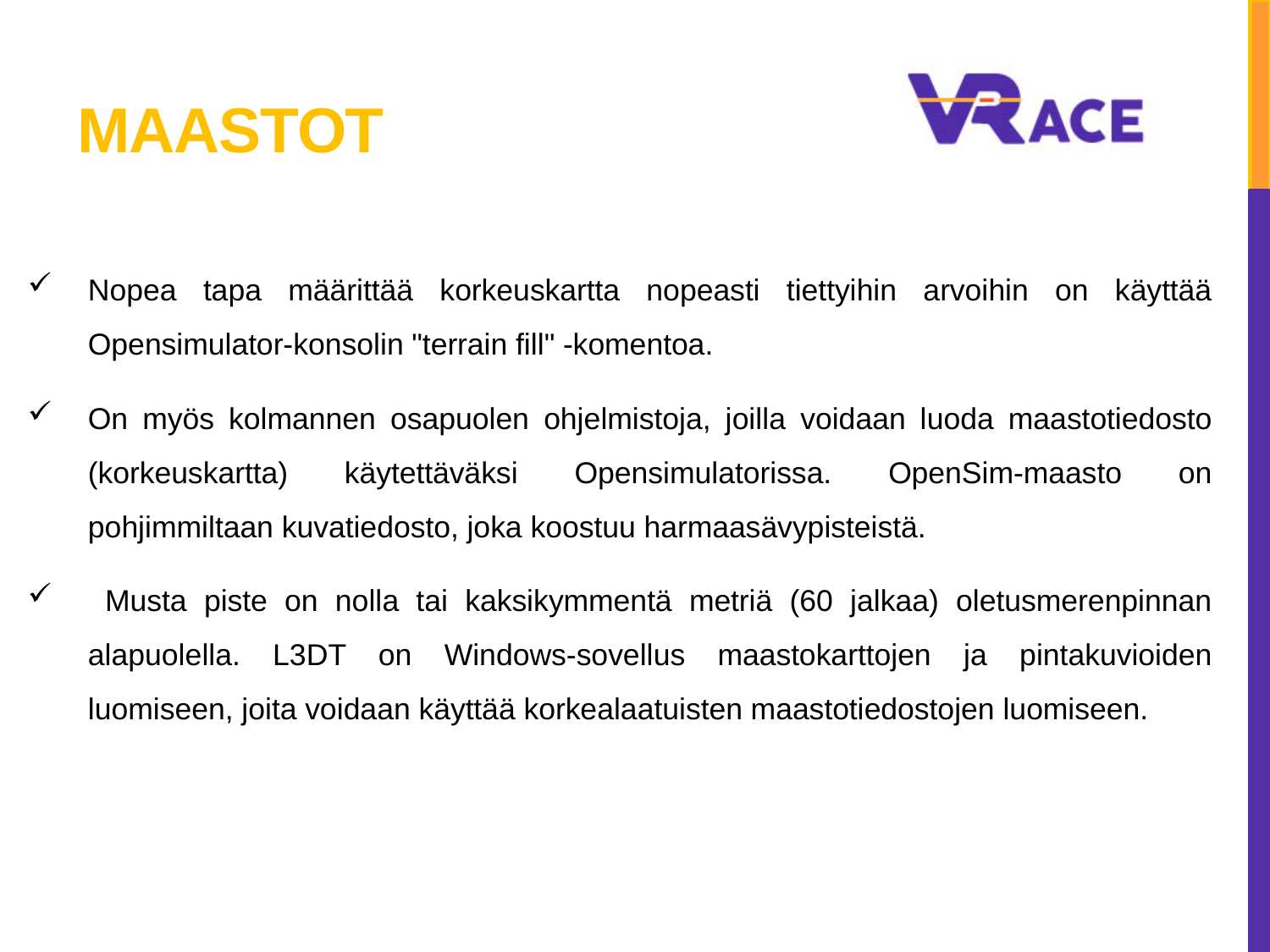

# MAASTOT
Nopea tapa määrittää korkeuskartta nopeasti tiettyihin arvoihin on käyttää Opensimulator-konsolin "terrain fill" -komentoa.
On myös kolmannen osapuolen ohjelmistoja, joilla voidaan luoda maastotiedosto (korkeuskartta) käytettäväksi Opensimulatorissa. OpenSim-maasto on pohjimmiltaan kuvatiedosto, joka koostuu harmaasävypisteistä.
 Musta piste on nolla tai kaksikymmentä metriä (60 jalkaa) oletusmerenpinnan alapuolella. L3DT on Windows-sovellus maastokarttojen ja pintakuvioiden luomiseen, joita voidaan käyttää korkealaatuisten maastotiedostojen luomiseen.